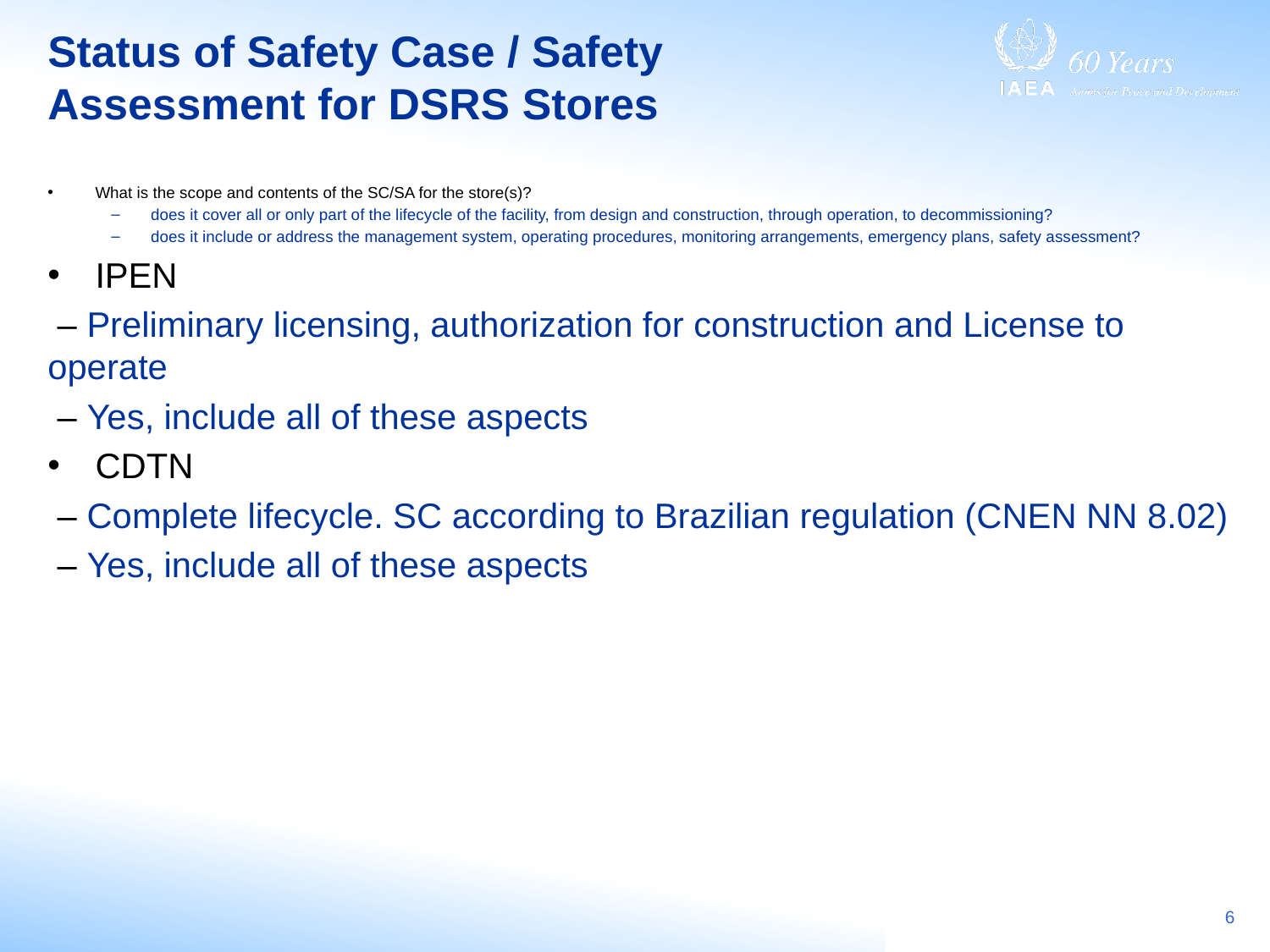

# Status of Safety Case / Safety Assessment for DSRS Stores
What is the scope and contents of the SC/SA for the store(s)?
does it cover all or only part of the lifecycle of the facility, from design and construction, through operation, to decommissioning?
does it include or address the management system, operating procedures, monitoring arrangements, emergency plans, safety assessment?
IPEN
 – Preliminary licensing, authorization for construction and License to operate
 – Yes, include all of these aspects
CDTN
 – Complete lifecycle. SC according to Brazilian regulation (CNEN NN 8.02)
 – Yes, include all of these aspects

6